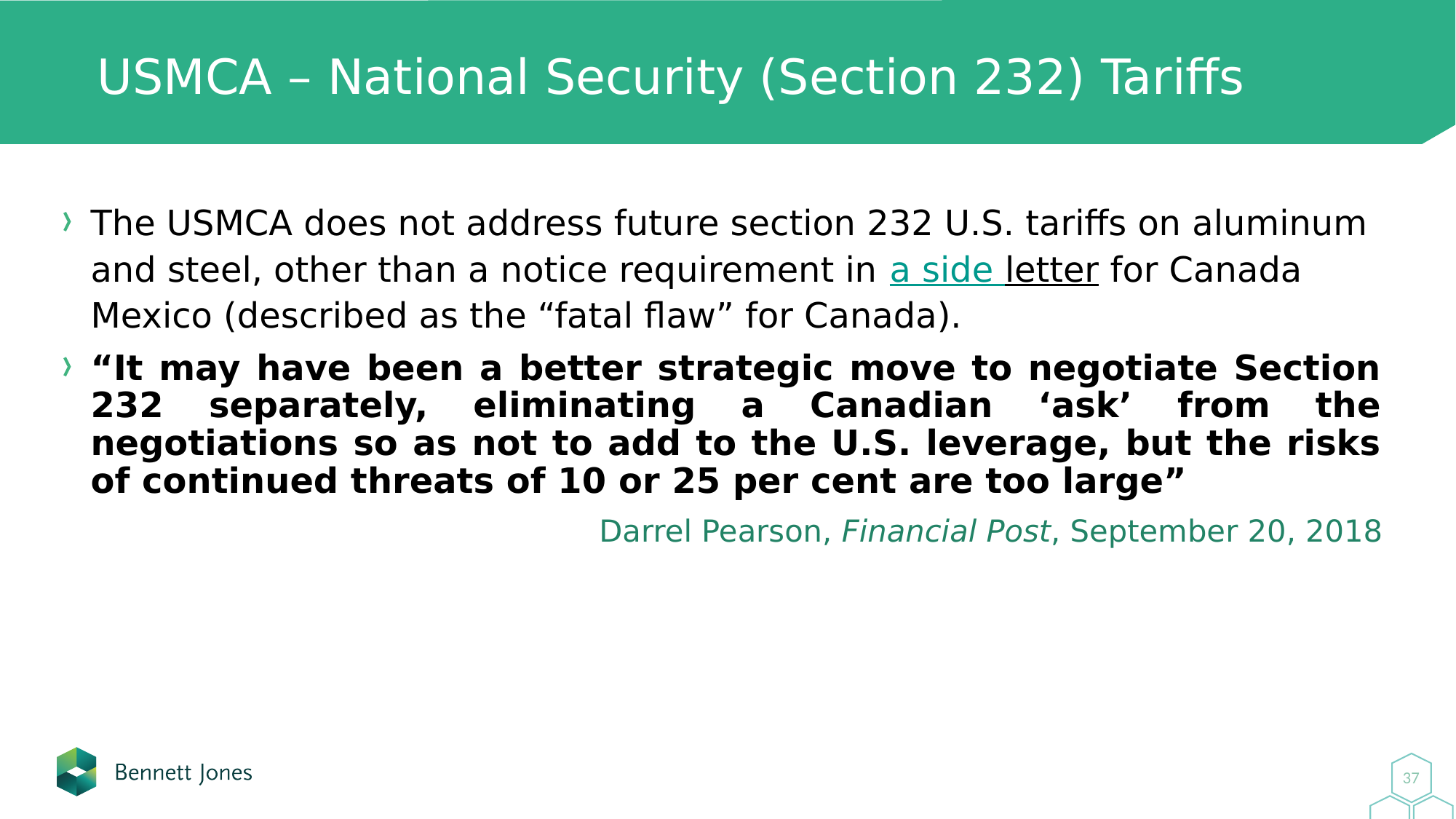

# USMCA – National Security (Section 232) Tariffs
The USMCA does not address future section 232 U.S. tariffs on aluminum and steel, other than a notice requirement in a side letter for Canada Mexico (described as the “fatal flaw” for Canada).
“It may have been a better strategic move to negotiate Section 232 separately, eliminating a Canadian ‘ask’ from the negotiations so as not to add to the U.S. leverage, but the risks of continued threats of 10 or 25 per cent are too large”
Darrel Pearson, Financial Post, September 20, 2018
37